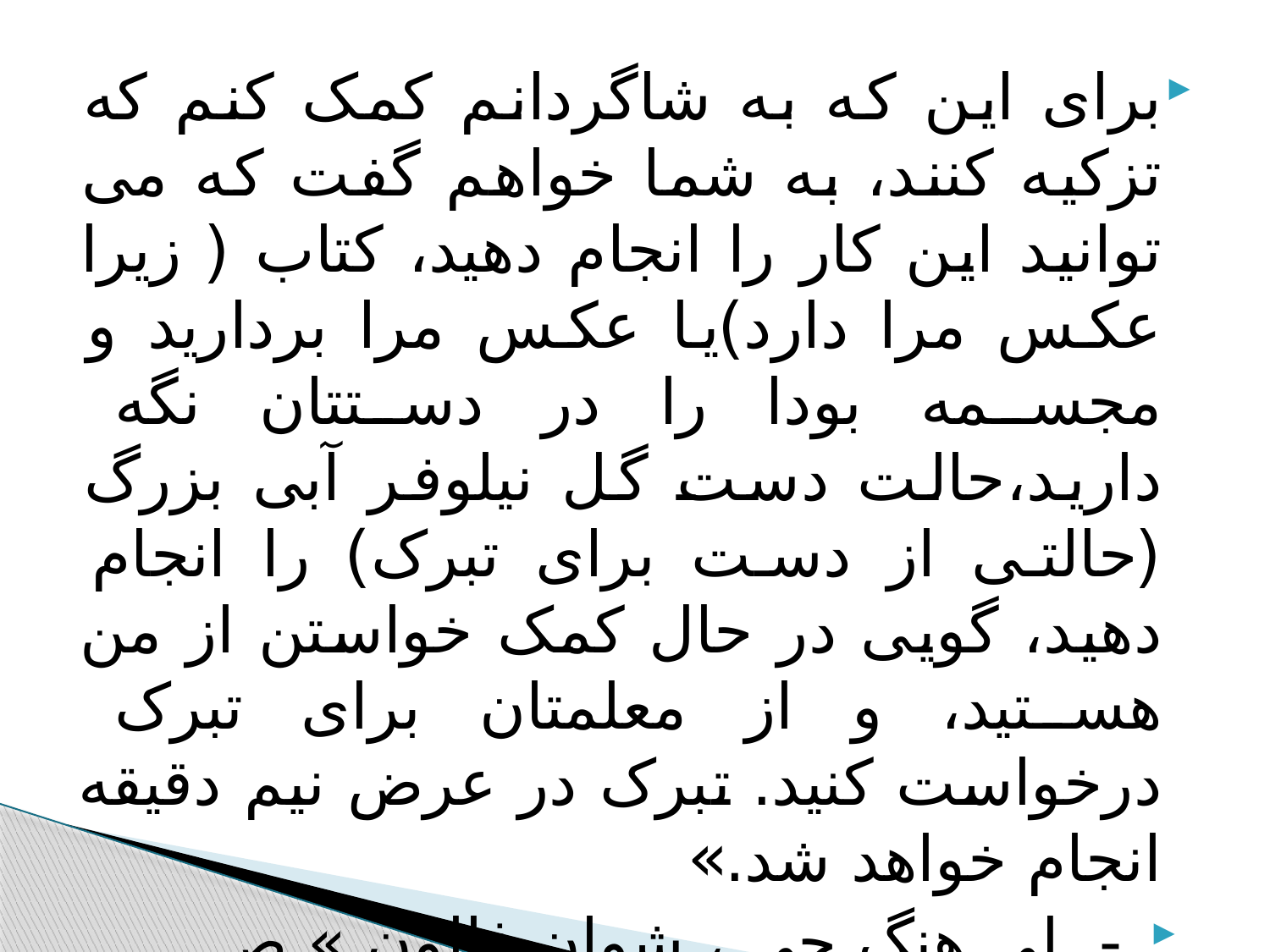

#
برای این که به شاگردانم کمک کنم که تزکیه کنند، به شما خواهم گفت که می توانید این کار را انجام دهید، کتاب ( زیرا عکس مرا دارد)یا عکس مرا بردارید و مجسمه بودا را در دستتان نگه دارید،حالت دست گل نیلوفر آبی بزرگ (حالتی از دست برای تبرک) را انجام دهید، گویی در حال کمک خواستن از من هستید، و از معلمتان برای تبرک درخواست کنید. تبرک در عرض نیم دقیقه انجام خواهد شد.»
 -  لی هنگ جی ، شوان فالون » ص 225